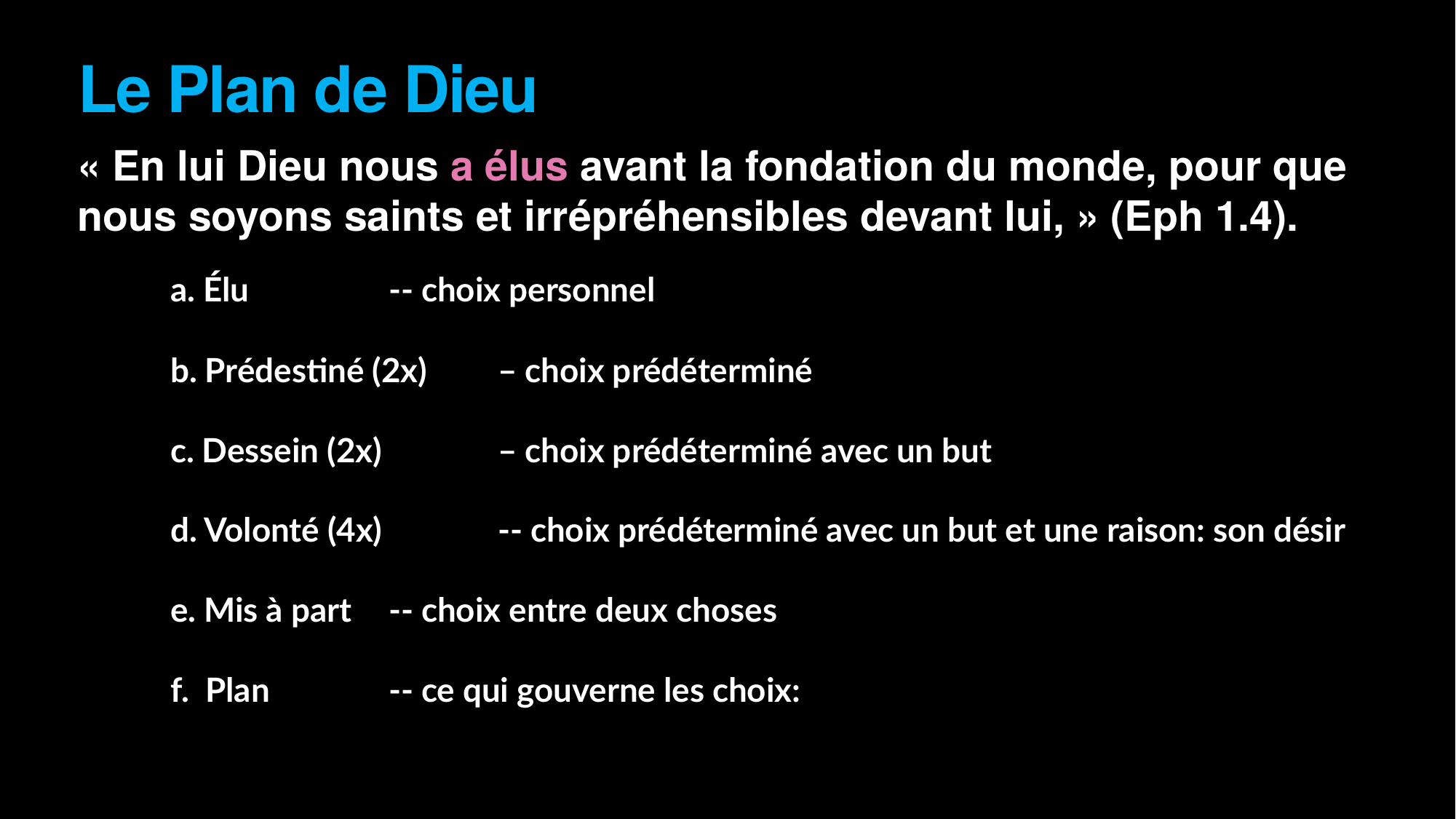

# Le Plan de Dieu
« En lui Dieu nous a élus avant la fondation du monde, pour que nous soyons saints et irrépréhensibles devant lui, » (Eph 1.4).

a. Élu 		-- choix personnel

b. Prédestiné (2x) 	– choix prédéterminé

c. Dessein (2x) 	– choix prédéterminé avec un but

d. Volonté (4x) 	-- choix prédéterminé avec un but et une raison: son désir

e. Mis à part 	-- choix entre deux choses

f.  Plan		-- ce qui gouverne les choix: